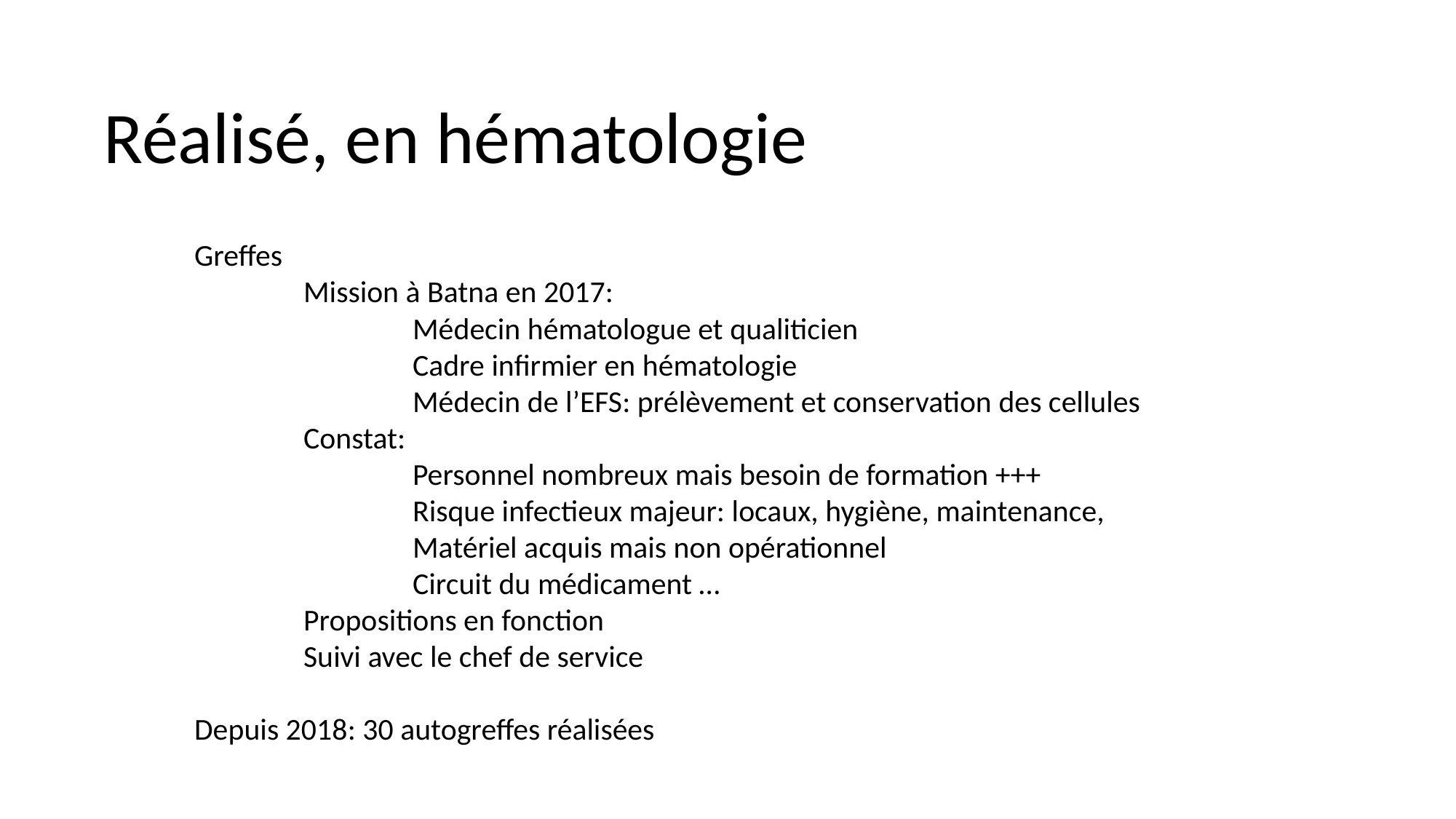

Réalisé, en hématologie
Greffes
	Mission à Batna en 2017:
		Médecin hématologue et qualiticien
		Cadre infirmier en hématologie
		Médecin de l’EFS: prélèvement et conservation des cellules
	Constat:
		Personnel nombreux mais besoin de formation +++
		Risque infectieux majeur: locaux, hygiène, maintenance,
		Matériel acquis mais non opérationnel
		Circuit du médicament …
	Propositions en fonction
	Suivi avec le chef de service

Depuis 2018: 30 autogreffes réalisées

	Aide à la mise en place des greffes de cellules souches
	Formation du personnel
	Télémédecine: réunion de concertation pluridisciplinaire d’hématologie
	Aide à la mise en place de techniques de biologie moléculaire